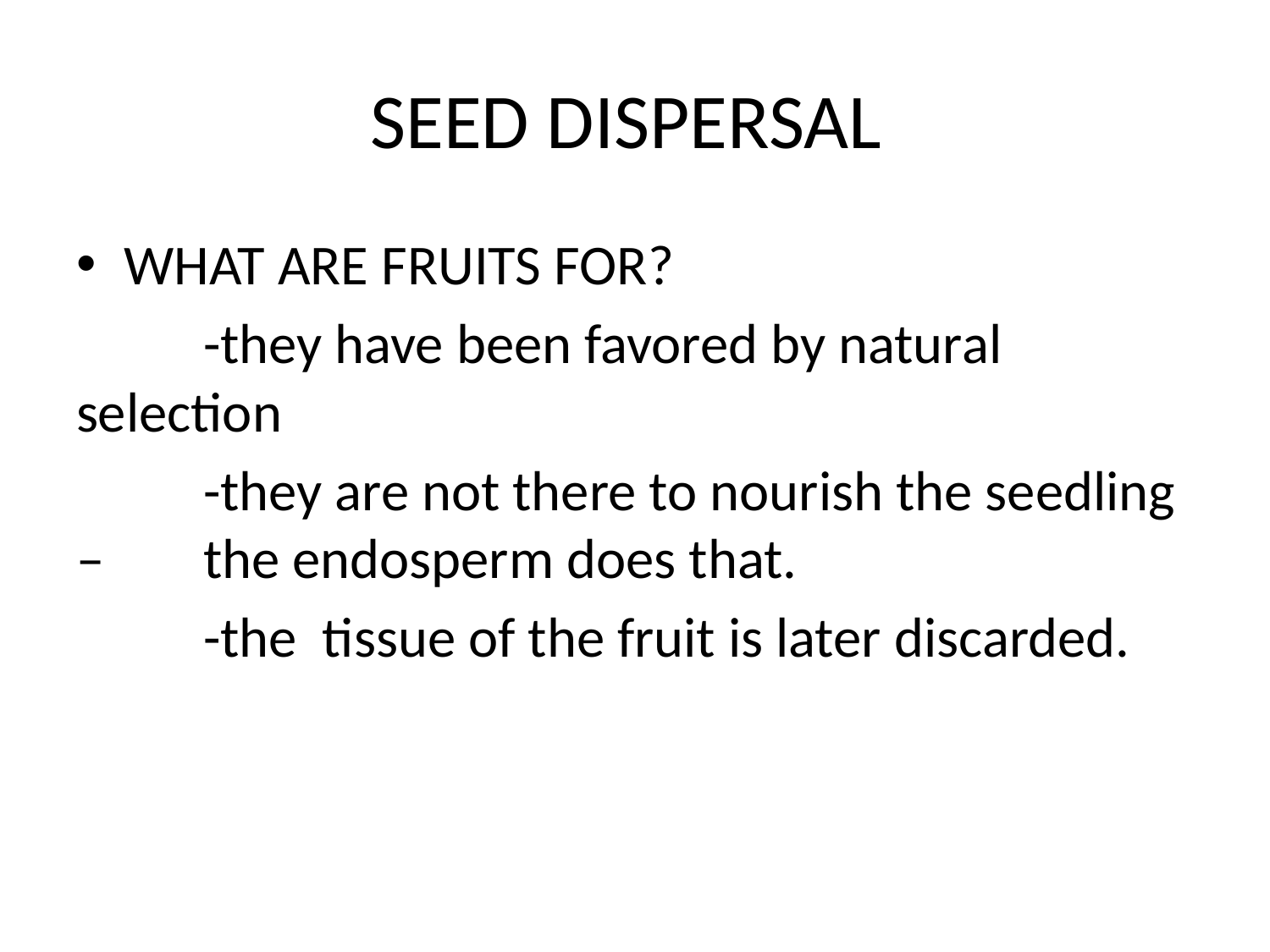

# SEED DISPERSAL
WHAT ARE FRUITS FOR?
	-they have been favored by natural selection
	-they are not there to nourish the seedling – 	the endosperm does that.
	-the  tissue of the fruit is later discarded.